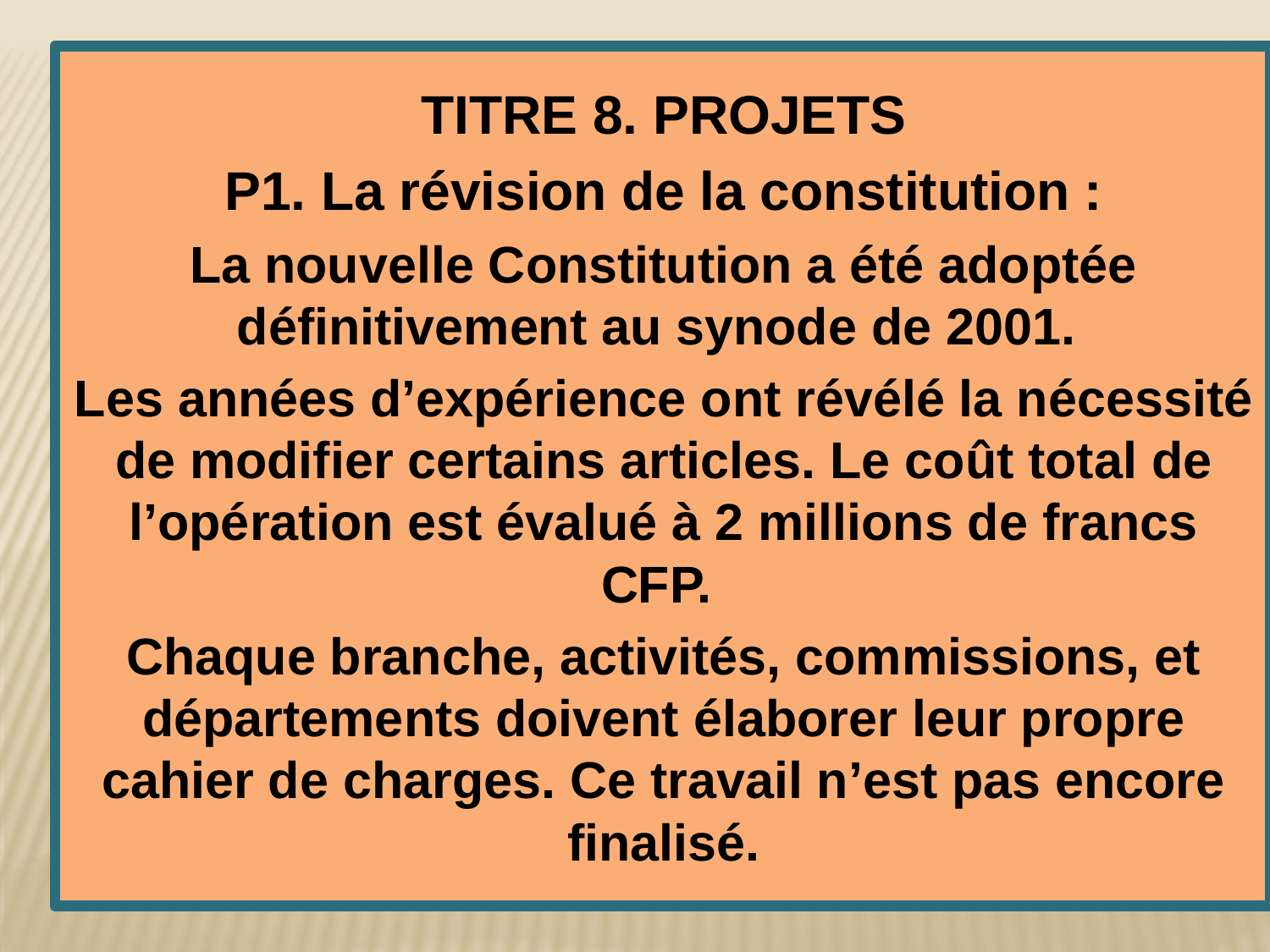

Titre 8. Projets
 P1. La révision de la constitution :
La nouvelle Constitution a été adoptée définitivement au synode de 2001.
Les années d’expérience ont révélé la nécessité de modifier certains articles. Le coût total de l’opération est évalué à 2 millions de francs CFP.
Chaque branche, activités, commissions, et départements doivent élaborer leur propre cahier de charges. Ce travail n’est pas encore finalisé.